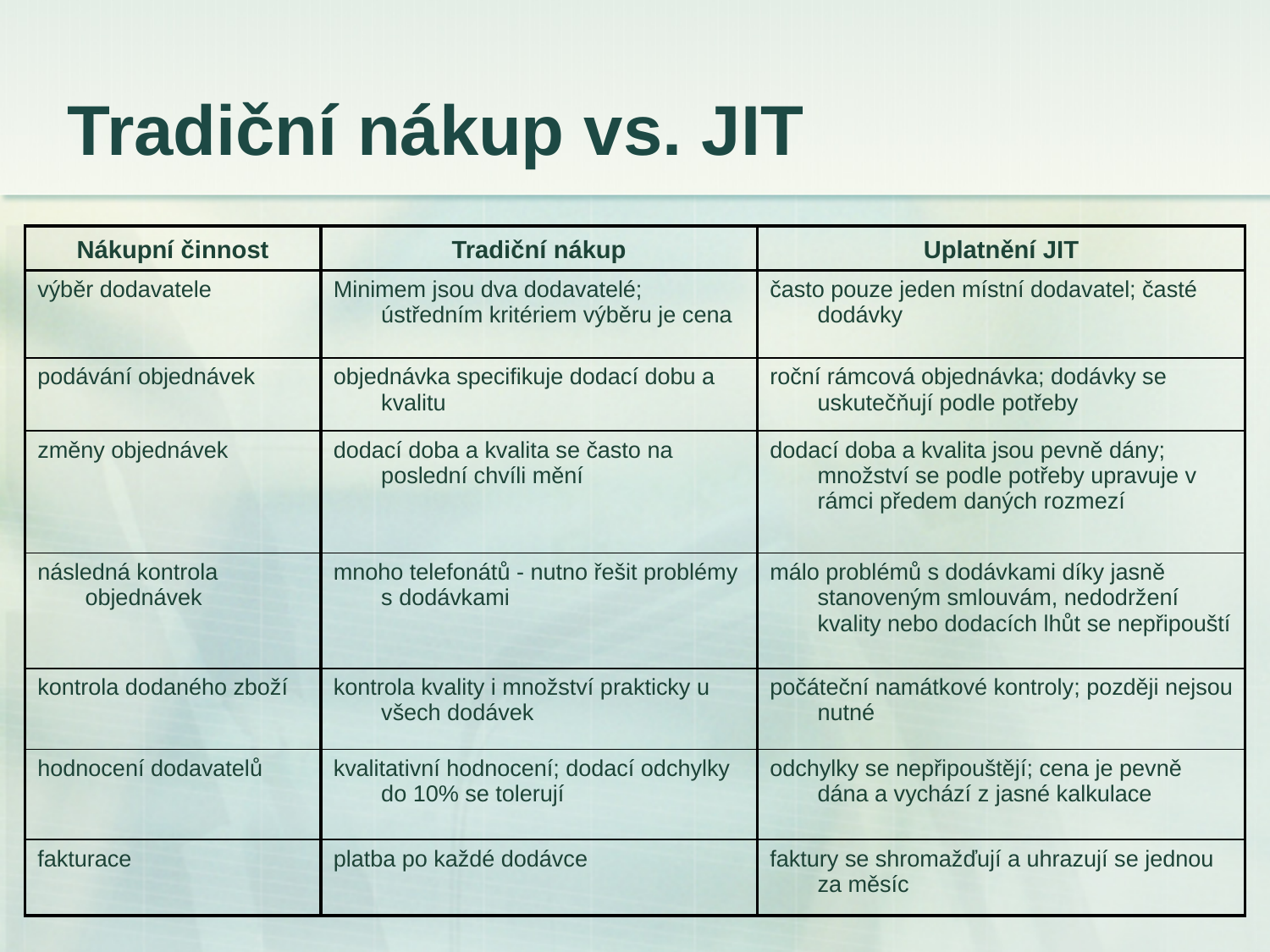

# Tradiční nákup vs. JIT
| Nákupní činnost | Tradiční nákup | Uplatnění JIT |
| --- | --- | --- |
| výběr dodavatele | Minimem jsou dva dodavatelé; ústředním kritériem výběru je cena | často pouze jeden místní dodavatel; časté dodávky |
| podávání objednávek | objednávka specifikuje dodací dobu a kvalitu | roční rámcová objednávka; dodávky se uskutečňují podle potřeby |
| změny objednávek | dodací doba a kvalita se často na poslední chvíli mění | dodací doba a kvalita jsou pevně dány; množství se podle potřeby upravuje v rámci předem daných rozmezí |
| následná kontrola objednávek | mnoho telefonátů - nutno řešit problémy s dodávkami | málo problémů s dodávkami díky jasně stanoveným smlouvám, nedodržení kvality nebo dodacích lhůt se nepřipouští |
| kontrola dodaného zboží | kontrola kvality i množství prakticky u všech dodávek | počáteční namátkové kontroly; později nejsou nutné |
| hodnocení dodavatelů | kvalitativní hodnocení; dodací odchylky do 10% se tolerují | odchylky se nepřipouštějí; cena je pevně dána a vychází z jasné kalkulace |
| fakturace | platba po každé dodávce | faktury se shromažďují a uhrazují se jednou za měsíc |